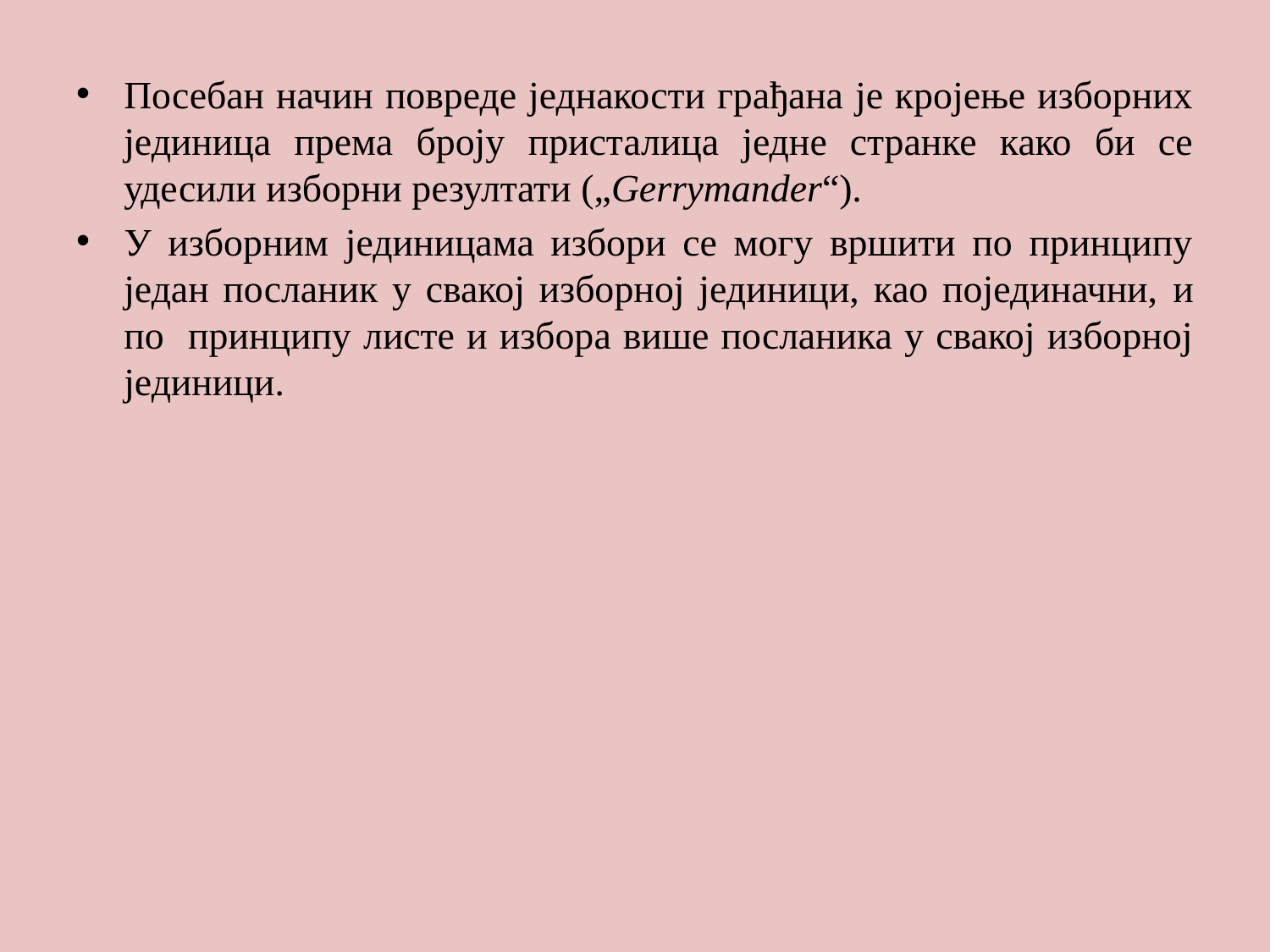

#
Посебан начин повреде једнакости грађана је кројење изборних јединица према броју присталица једне странке како би ce удесили изборни резултати („Gerrymander“).
У изборним јединицама избори ce могу вршити по принципу један посланик у свакој изборној јединици, као појединачни, и по  принципу листе и избора више посланика у свакој изборној јединици.